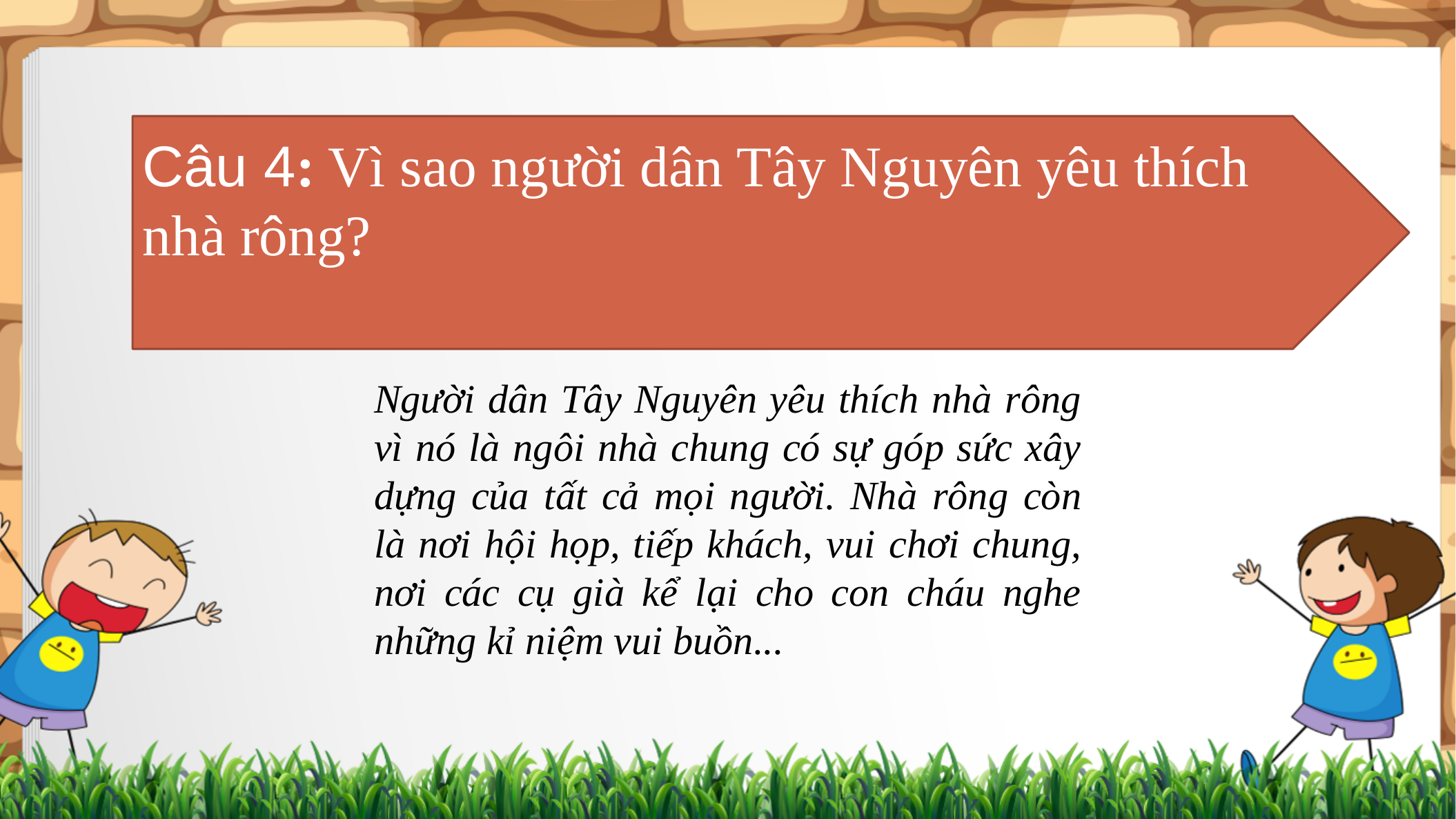

Câu 4: Vì sao người dân Tây Nguyên yêu thích
nhà rông?

Người dân Tây Nguyên yêu thích nhà rông vì nó là ngôi nhà chung có sự góp sức xây dựng của tất cả mọi người. Nhà rông còn là nơi hội họp, tiếp khách, vui chơi chung, nơi các cụ già kể lại cho con cháu nghe những kỉ niệm vui buồn...